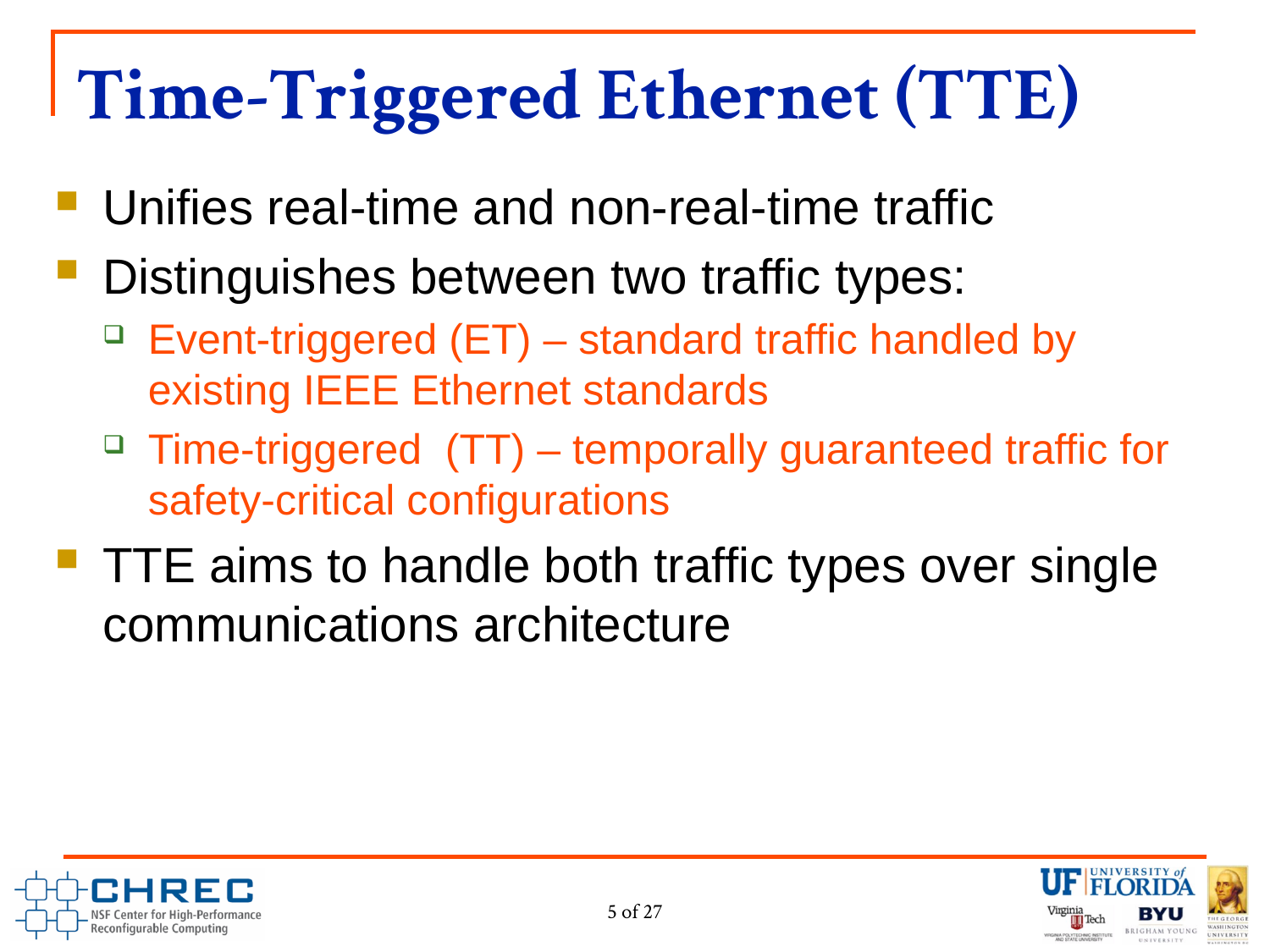

# Time-Triggered Ethernet (TTE)
Unifies real-time and non-real-time traffic
Distinguishes between two traffic types:
Event-triggered (ET) – standard traffic handled by existing IEEE Ethernet standards
Time-triggered  (TT) – temporally guaranteed traffic for safety-critical configurations
TTE aims to handle both traffic types over single communications architecture
5 of 27